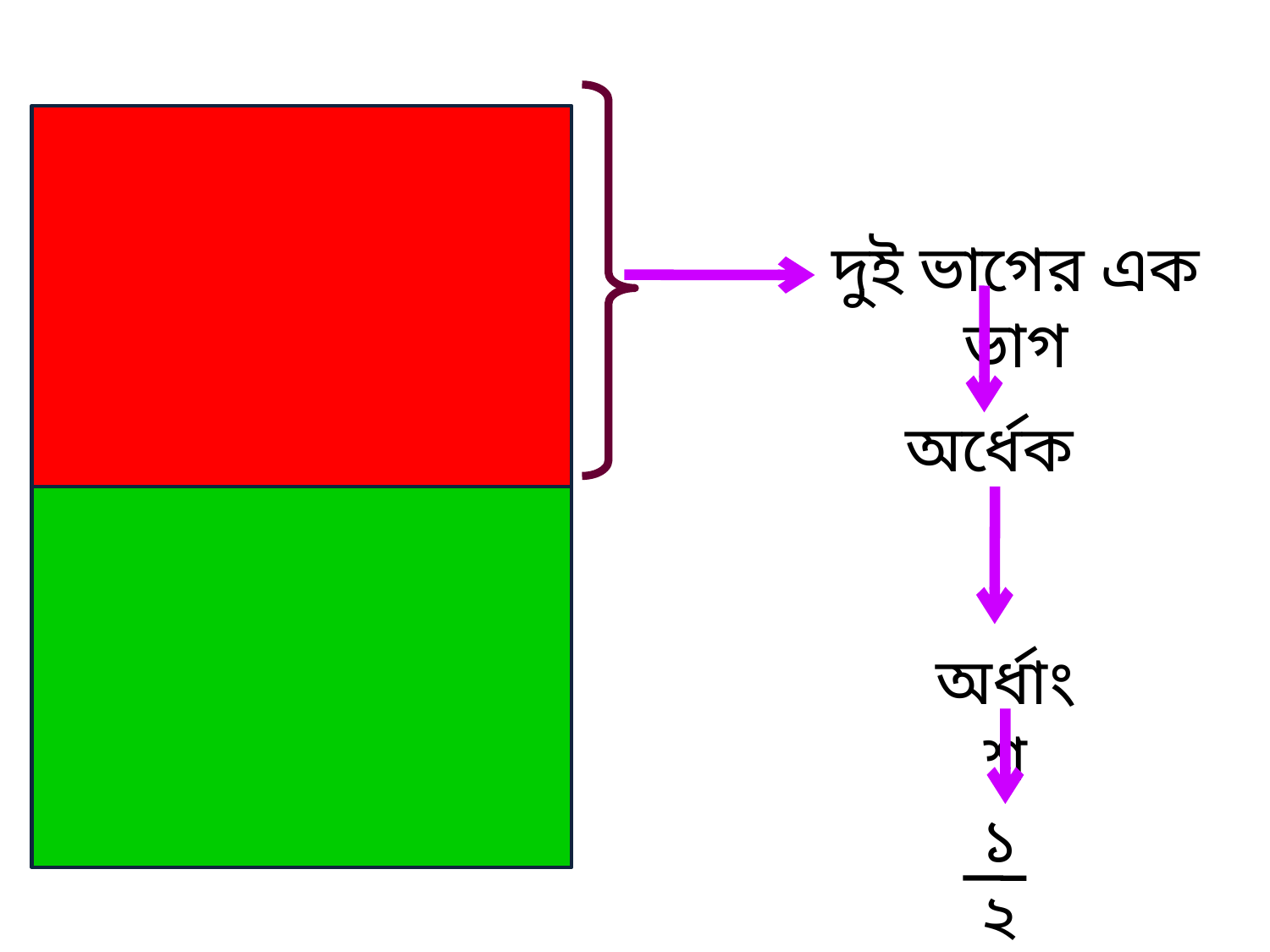

দুই ভাগের এক ভাগ
অর্ধেক

অর্ধাংশ
১
২